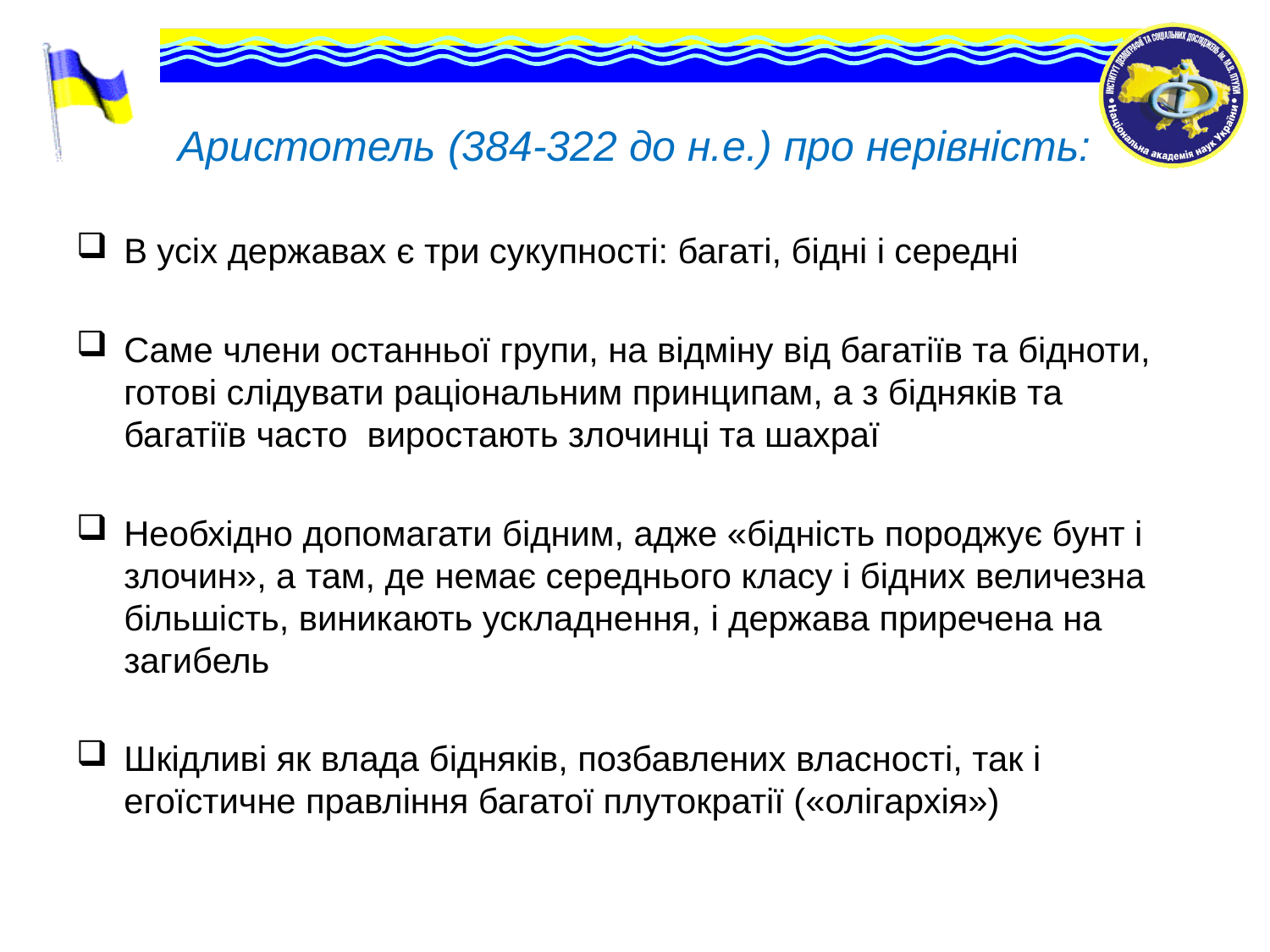

# Аристотель (384-322 до н.е.) про нерівність:
В усіх державах є три сукупності: багаті, бідні і середні

Саме члени останньої групи, на відміну від багатіїв та бідноти, готові слідувати раціональним принципам, а з бідняків та багатіїв часто  виростають злочинці та шахраї

Необхідно допомагати бідним, адже «бідність породжує бунт і злочин», а там, де немає середнього класу і бідних величезна більшість, виникають ускладнення, і держава приречена на загибель

Шкідливі як влада бідняків, позбавлених власності, так і егоїстичне правління багатої плутократії («олігархія»)